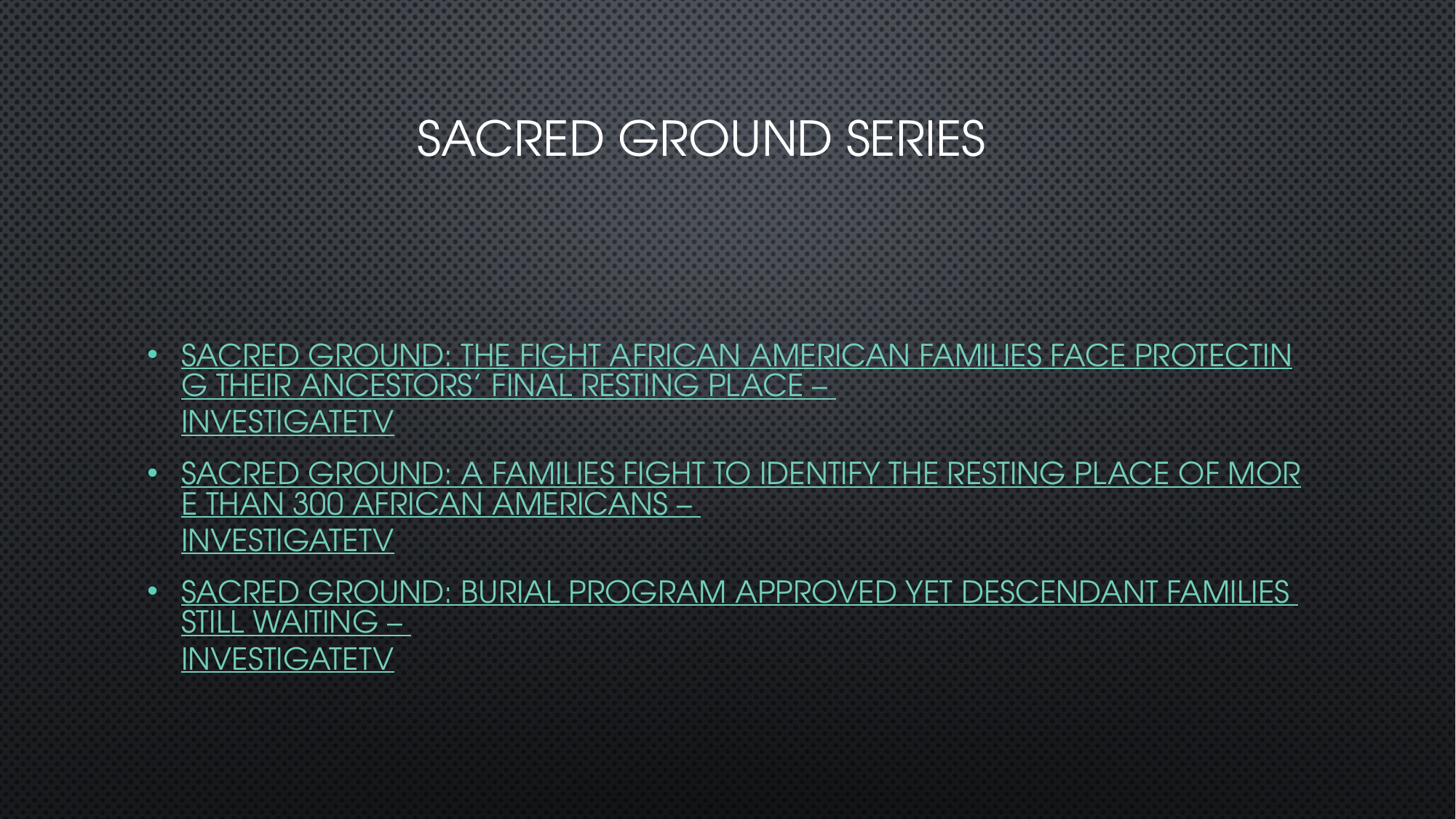

# Sacred ground series
Sacred Ground: The fight African American families face protecting their ancestors’ final resting place – InvestigateTV
Sacred Ground: A families fight to identify the resting place of more than 300 African Americans – InvestigateTV
Sacred Ground: Burial program approved yet descendant families still waiting – InvestigateTV